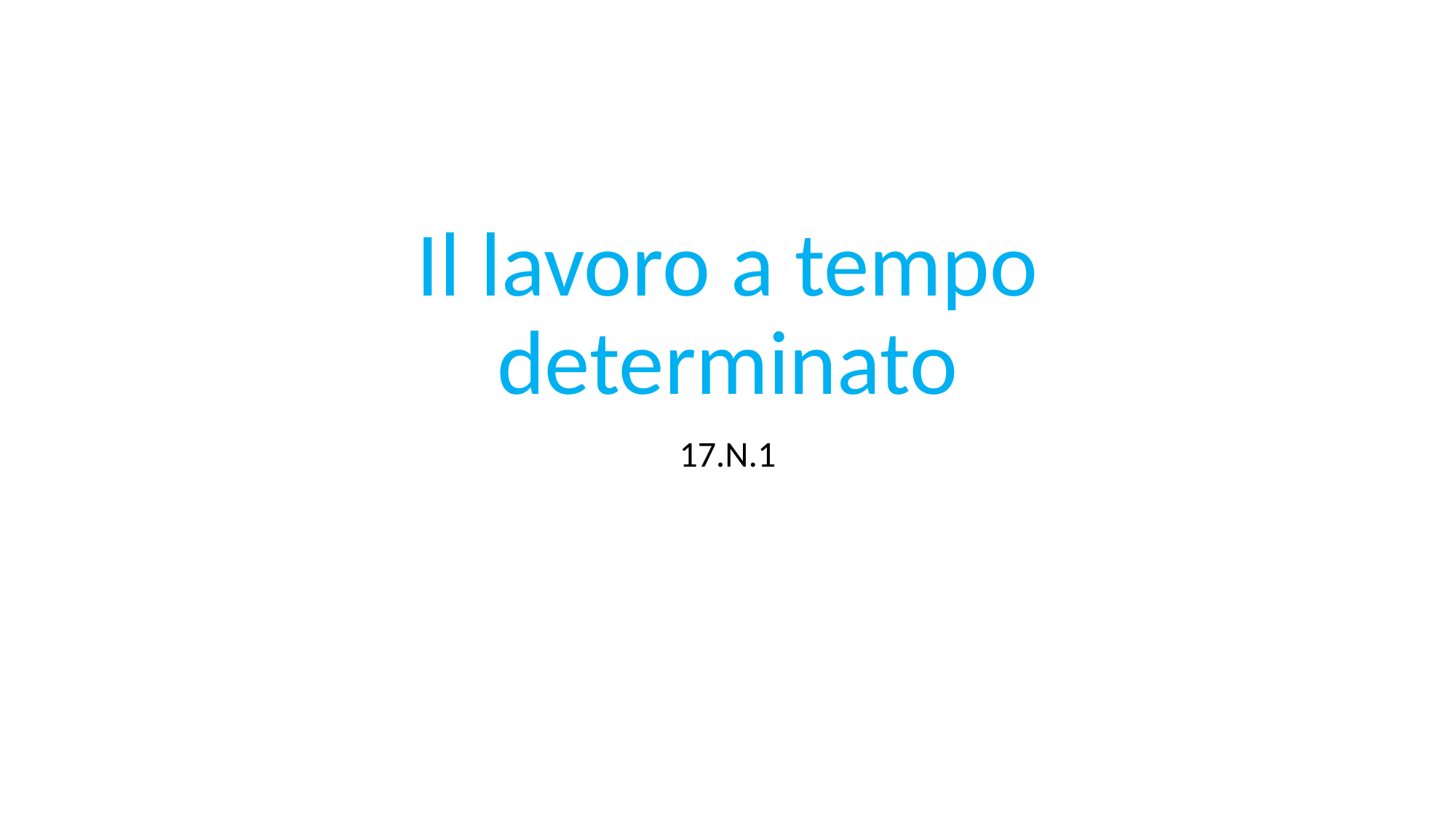

# Il lavoro a tempo determinato
17.N.1